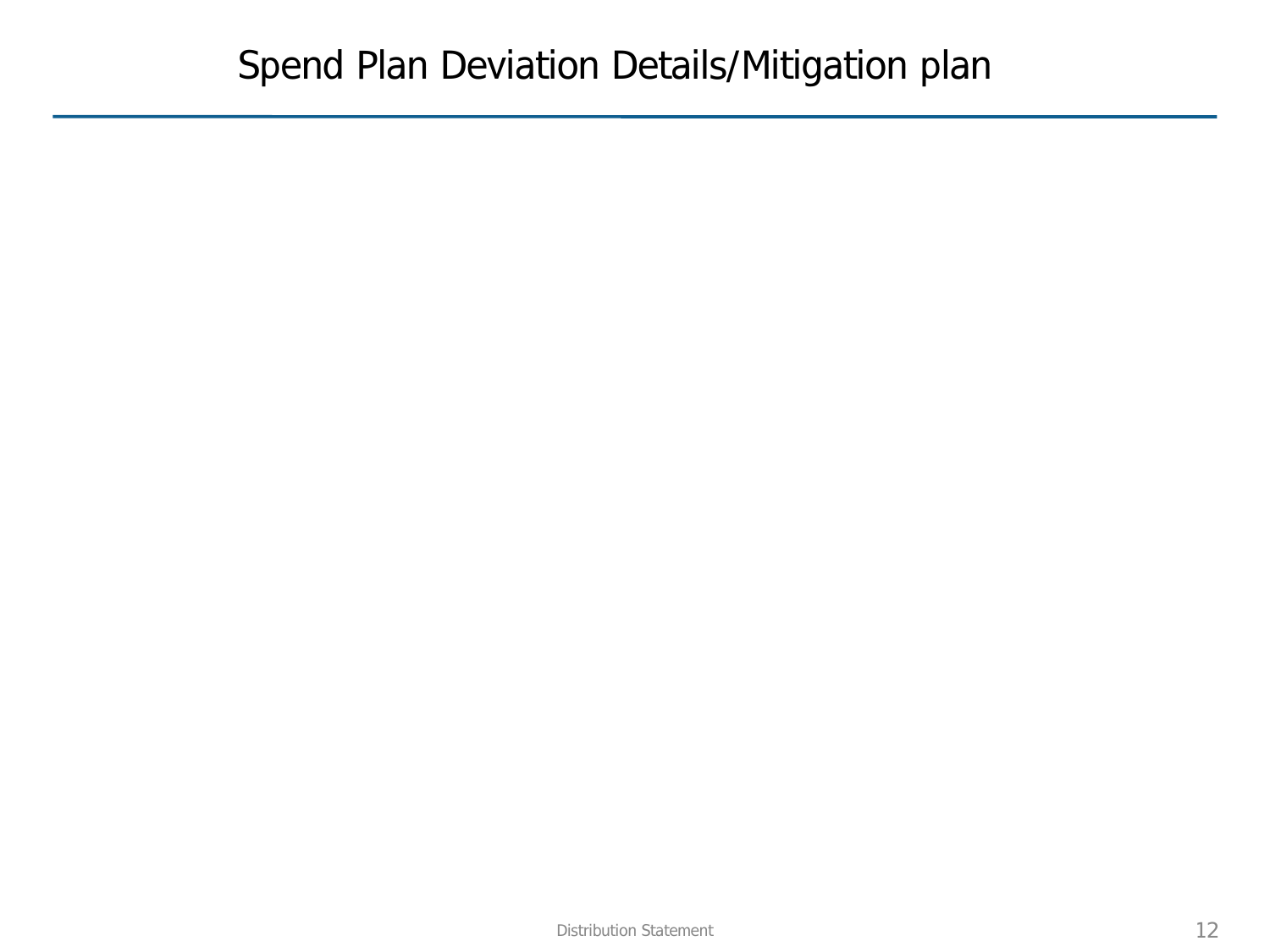

# Spend Plan Deviation Details/Mitigation plan

Distribution Statement
12